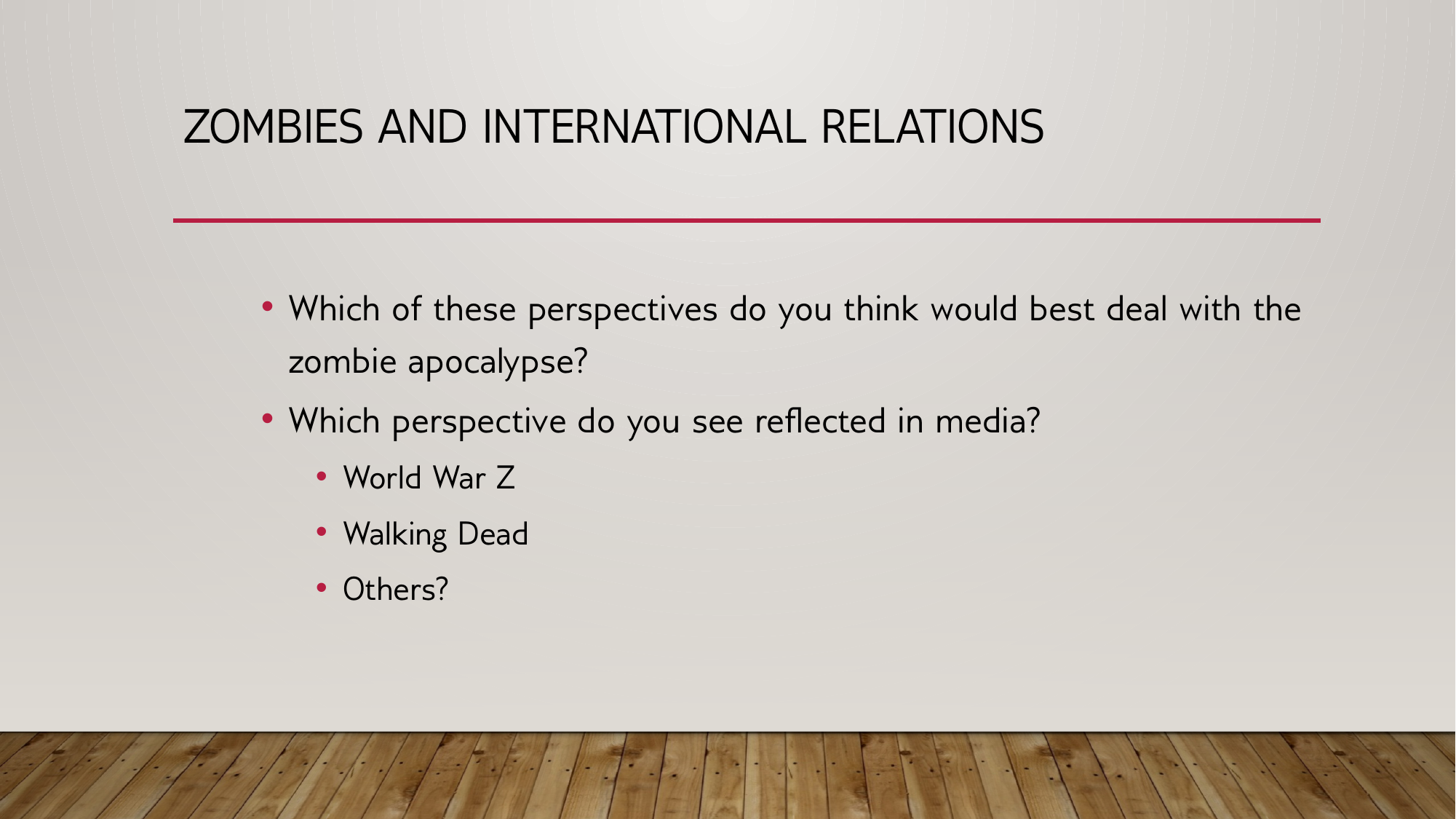

# Zombies and international relations
Which of these perspectives do you think would best deal with the zombie apocalypse?
Which perspective do you see reflected in media?
World War Z
Walking Dead
Others?